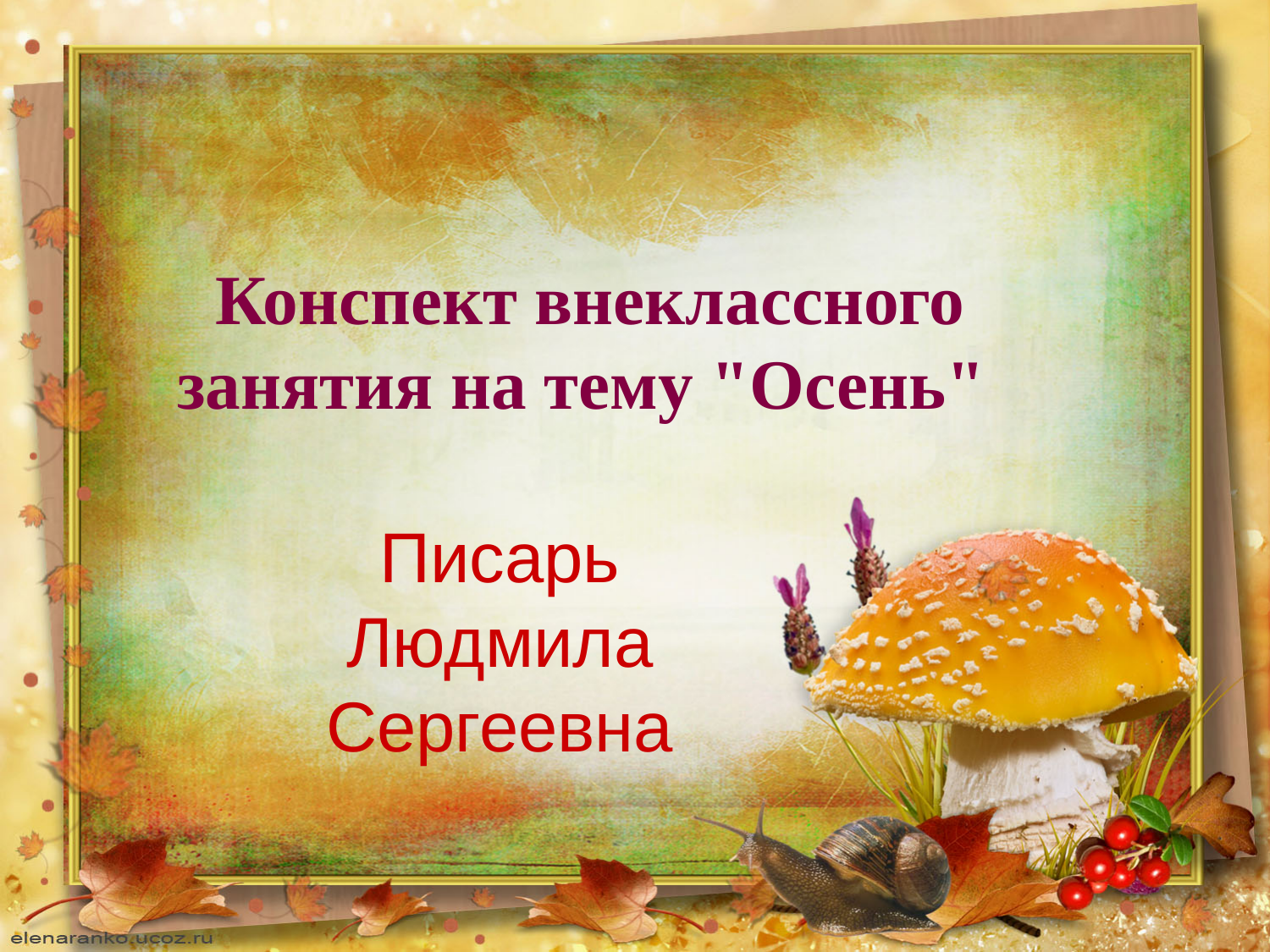

#
Конспект внеклассного занятия на тему "Осень"

Писарь Людмила Сергеевна